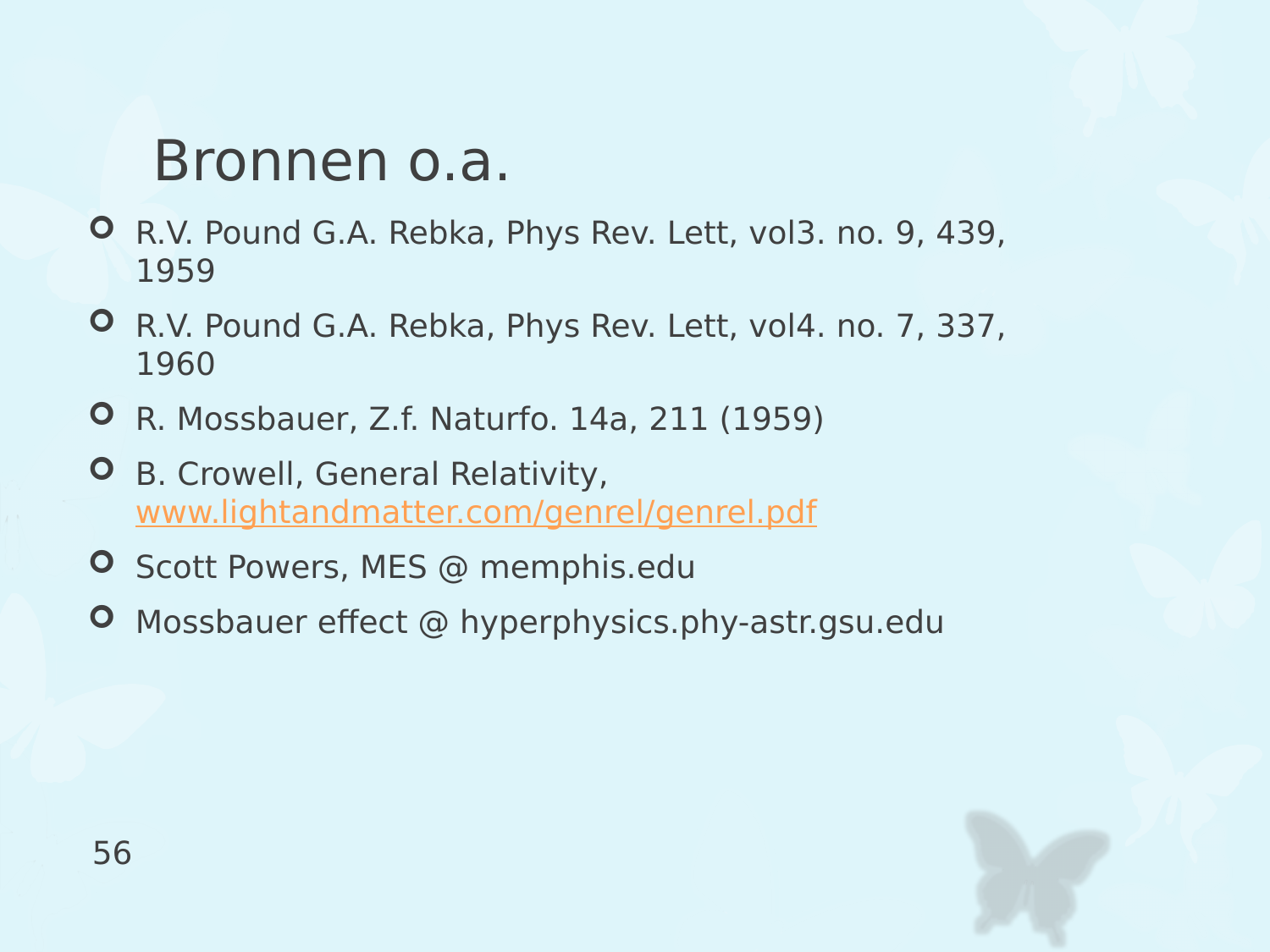

# Bronnen o.a.
R.V. Pound G.A. Rebka, Phys Rev. Lett, vol3. no. 9, 439, 1959
R.V. Pound G.A. Rebka, Phys Rev. Lett, vol4. no. 7, 337, 1960
R. Mossbauer, Z.f. Naturfo. 14a, 211 (1959)
B. Crowell, General Relativity, www.lightandmatter.com/genrel/genrel.pdf
Scott Powers, MES @ memphis.edu
Mossbauer effect @ hyperphysics.phy-astr.gsu.edu

56